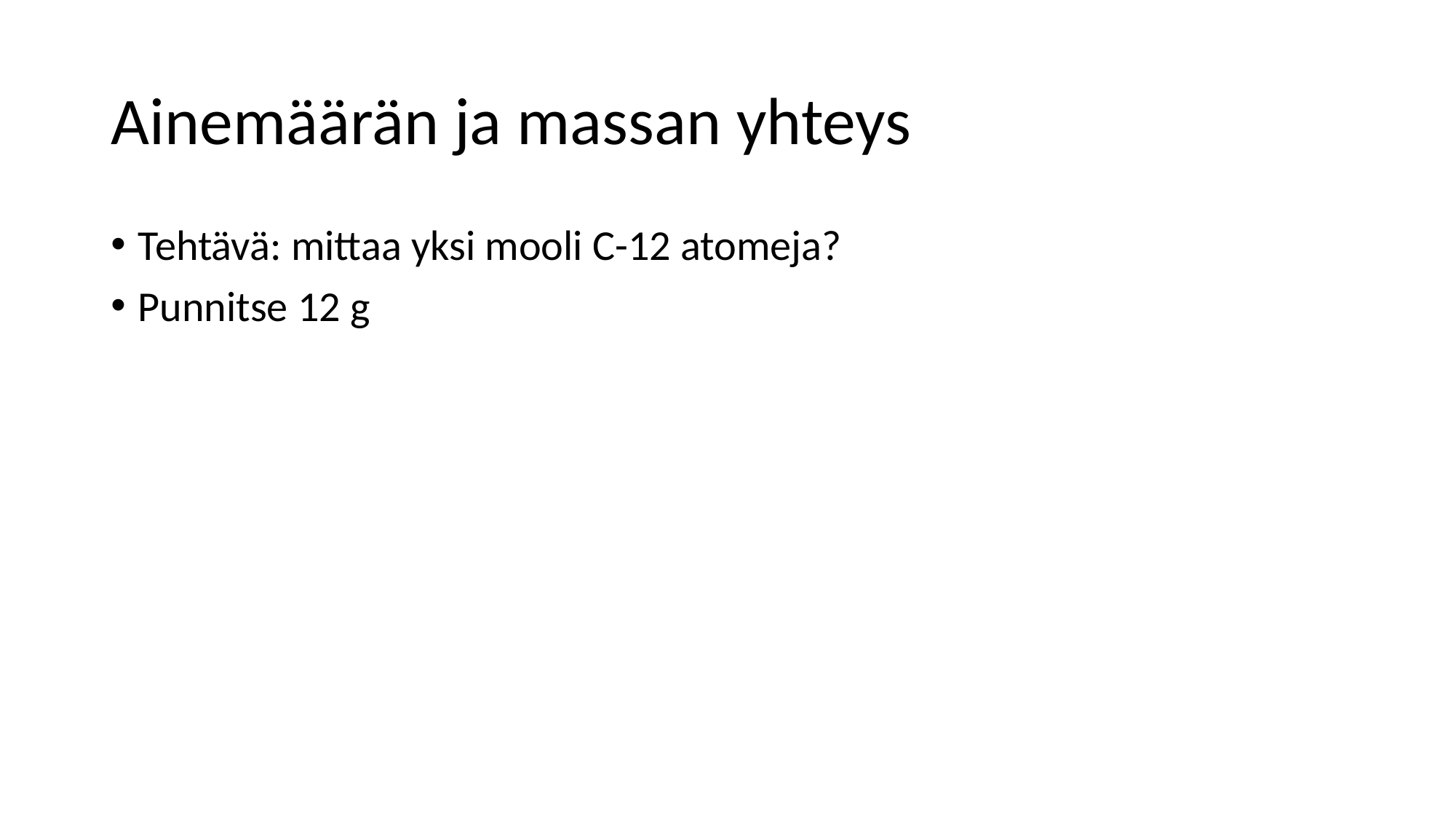

# Ainemäärän ja massan yhteys
Tehtävä: mittaa yksi mooli C-12 atomeja?
Punnitse 12 g